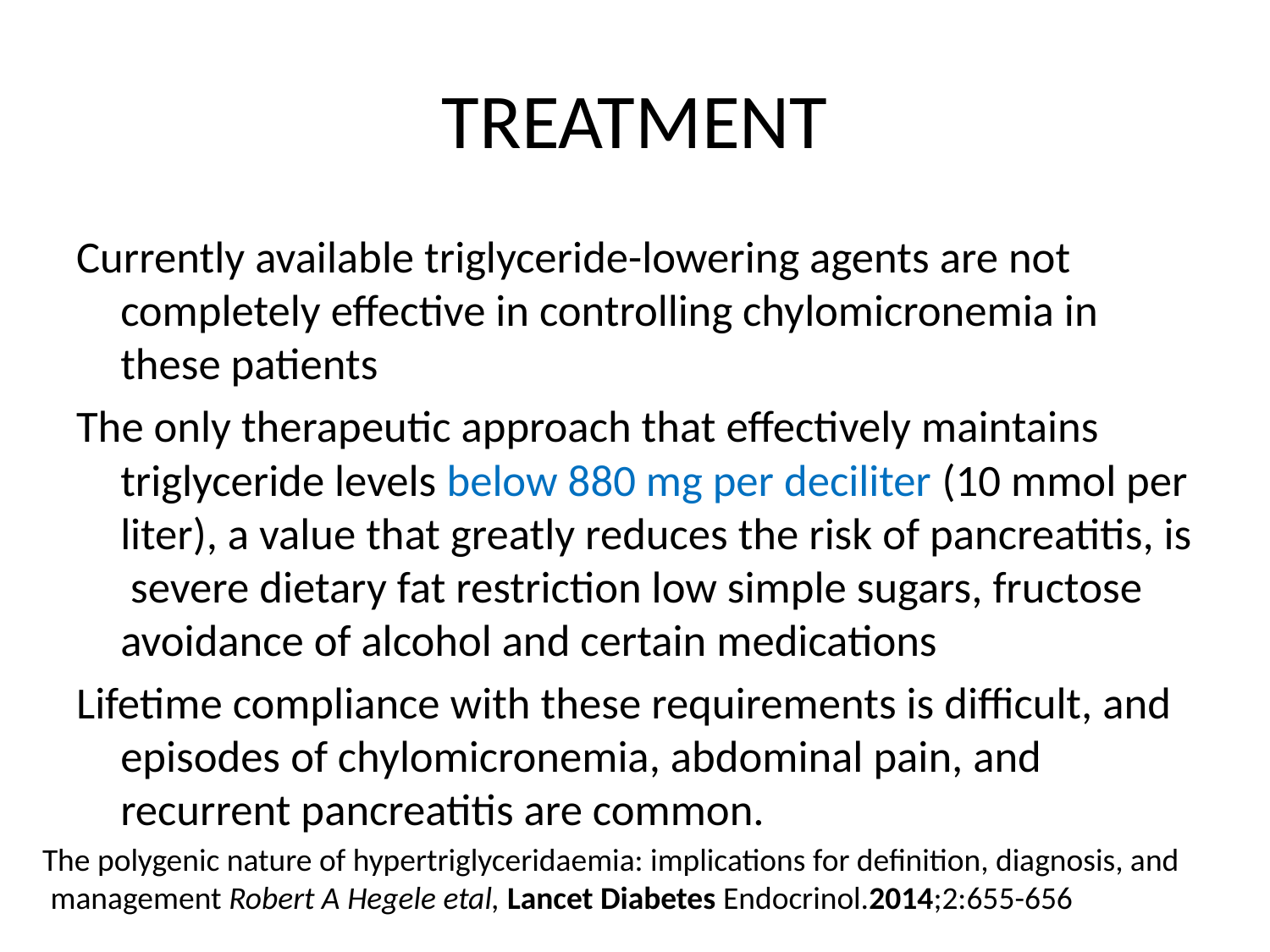

# TREATMENT
Currently available triglyceride-lowering agents are not completely effective in controlling chylomicronemia in these patients
The only therapeutic approach that effectively maintains triglyceride levels below 880 mg per deciliter (10 mmol per liter), a value that greatly reduces the risk of pancreatitis, is  severe dietary fat restriction low simple sugars, fructose avoidance of alcohol and certain medications
Lifetime compliance with these requirements is difficult, and episodes of chylomicronemia, abdominal pain, and recurrent pancreatitis are common.

The polygenic nature of hypertriglyceridaemia: implications for definition, diagnosis, and management Robert A Hegele etal, Lancet Diabetes Endocrinol.2014;2:655-656